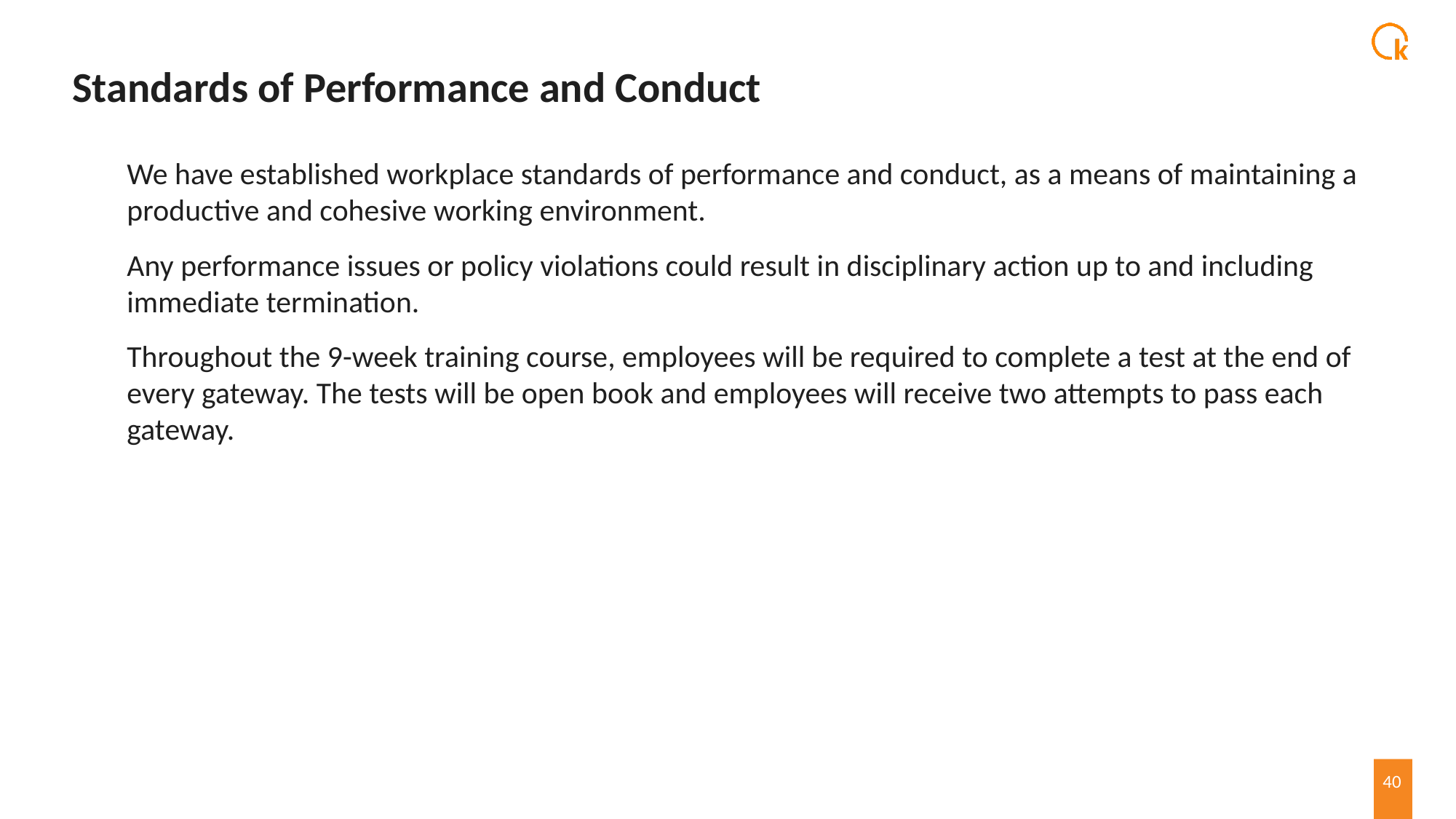

# Standards of Performance and Conduct
We have established workplace standards of performance and conduct, as a means of maintaining a productive and cohesive working environment.
Any performance issues or policy violations could result in disciplinary action up to and including immediate termination.
Throughout the 9-week training course, employees will be required to complete a test at the end of every gateway. The tests will be open book and employees will receive two attempts to pass each gateway.

40